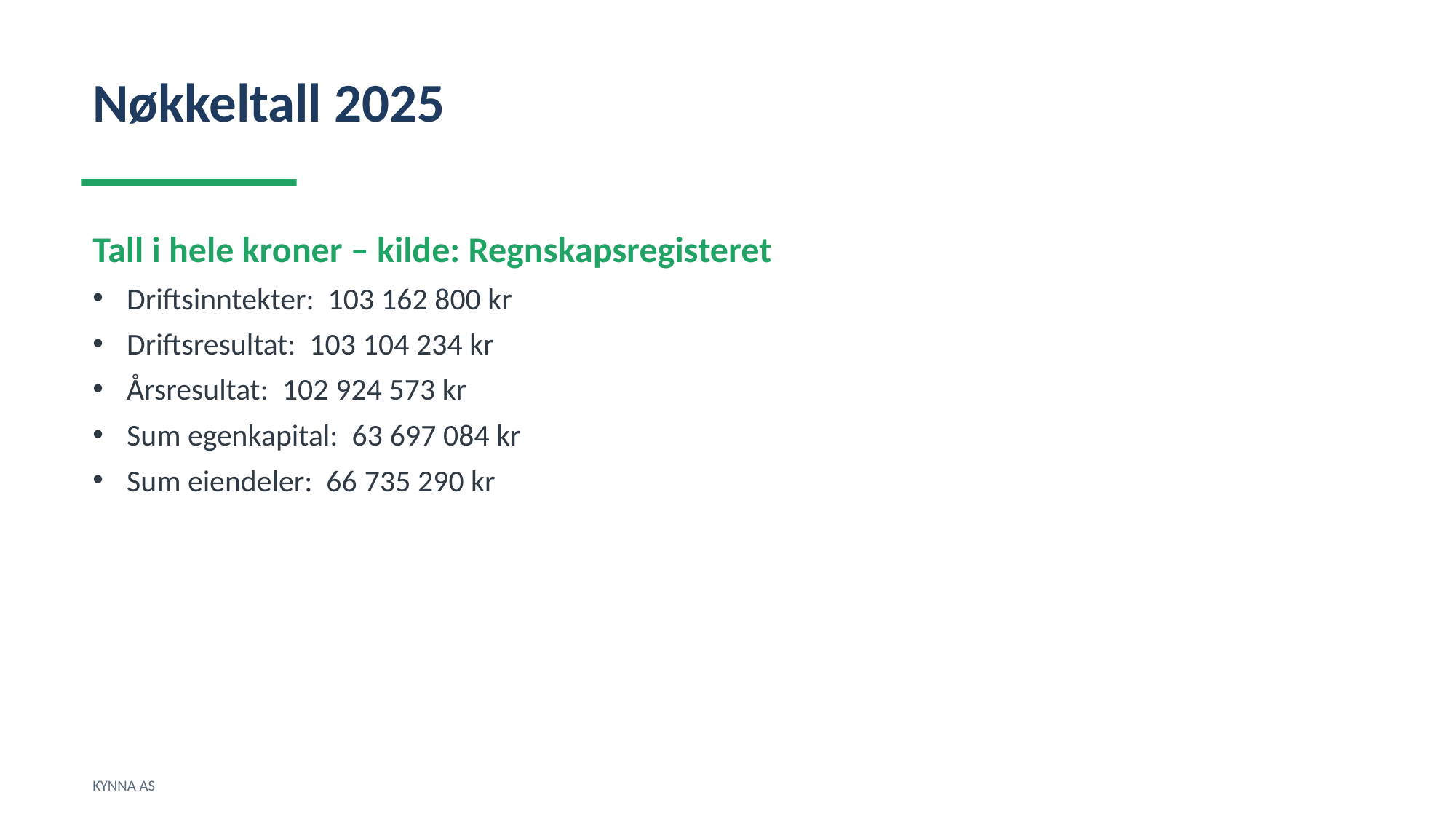

Nøkkeltall 2025

Tall i hele kroner – kilde: Regnskapsregisteret
Driftsinntekter:  103 162 800 kr
Driftsresultat:  103 104 234 kr
Årsresultat:  102 924 573 kr
Sum egenkapital:  63 697 084 kr
Sum eiendeler:  66 735 290 kr
KYNNA AS